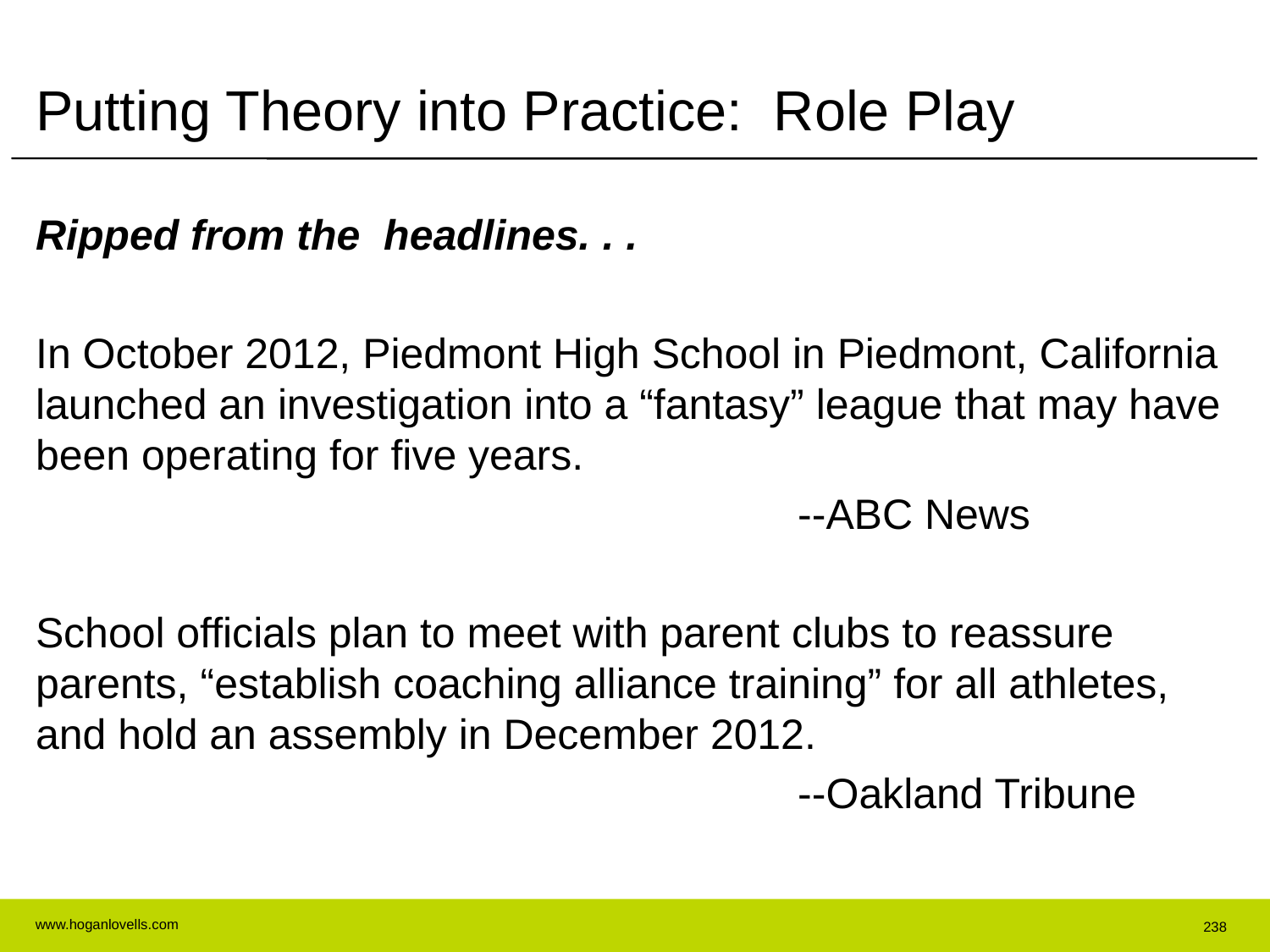

# Putting Theory into Practice:  Role Play
Ripped from the  headlines. . .

In October 2012, Piedmont High School in Piedmont, California launched an investigation into a “fantasy” league that may have been operating for five years.
						--ABC News

School officials plan to meet with parent clubs to reassure parents, “establish coaching alliance training” for all athletes, and hold an assembly in December 2012.
						--Oakland Tribune

238